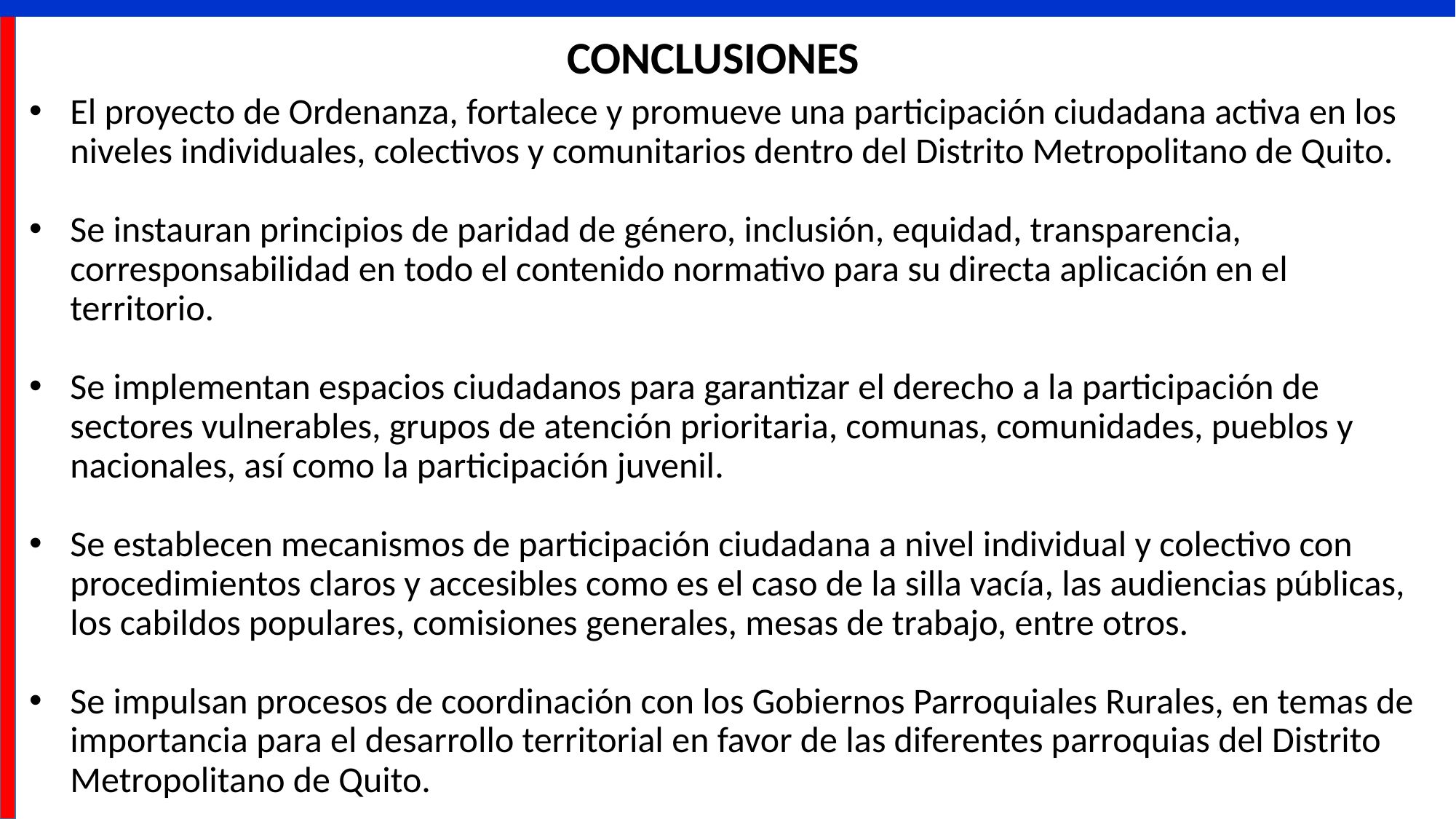

# CONCLUSIONES
El proyecto de Ordenanza, fortalece y promueve una participación ciudadana activa en los niveles individuales, colectivos y comunitarios dentro del Distrito Metropolitano de Quito.

Se instauran principios de paridad de género, inclusión, equidad, transparencia, corresponsabilidad en todo el contenido normativo para su directa aplicación en el territorio.

Se implementan espacios ciudadanos para garantizar el derecho a la participación de sectores vulnerables, grupos de atención prioritaria, comunas, comunidades, pueblos y nacionales, así como la participación juvenil.

Se establecen mecanismos de participación ciudadana a nivel individual y colectivo con procedimientos claros y accesibles como es el caso de la silla vacía, las audiencias públicas, los cabildos populares, comisiones generales, mesas de trabajo, entre otros.

Se impulsan procesos de coordinación con los Gobiernos Parroquiales Rurales, en temas de importancia para el desarrollo territorial en favor de las diferentes parroquias del Distrito Metropolitano de Quito.